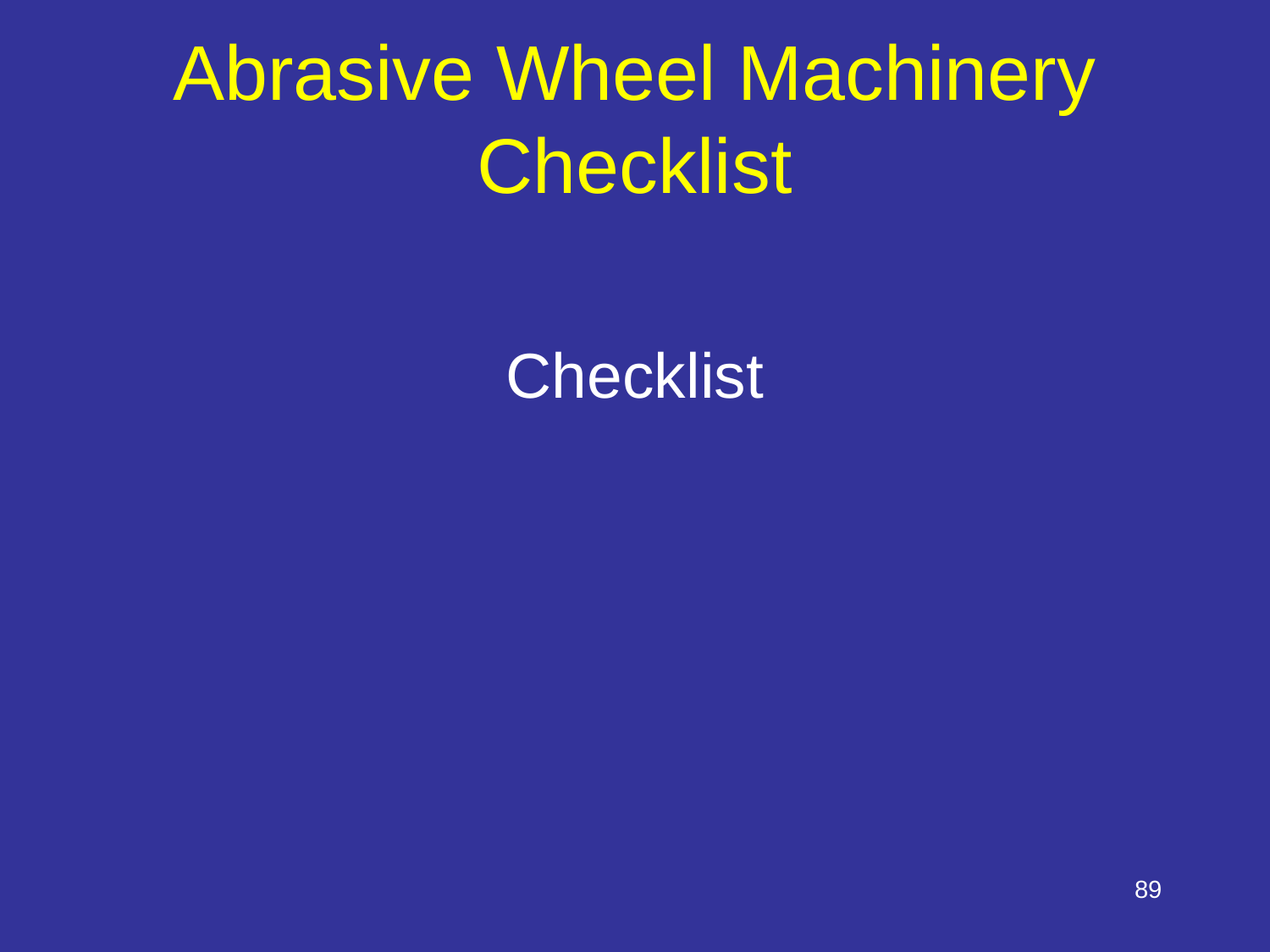

# Abrasive Wheel Machinery Checklist
Checklist
89